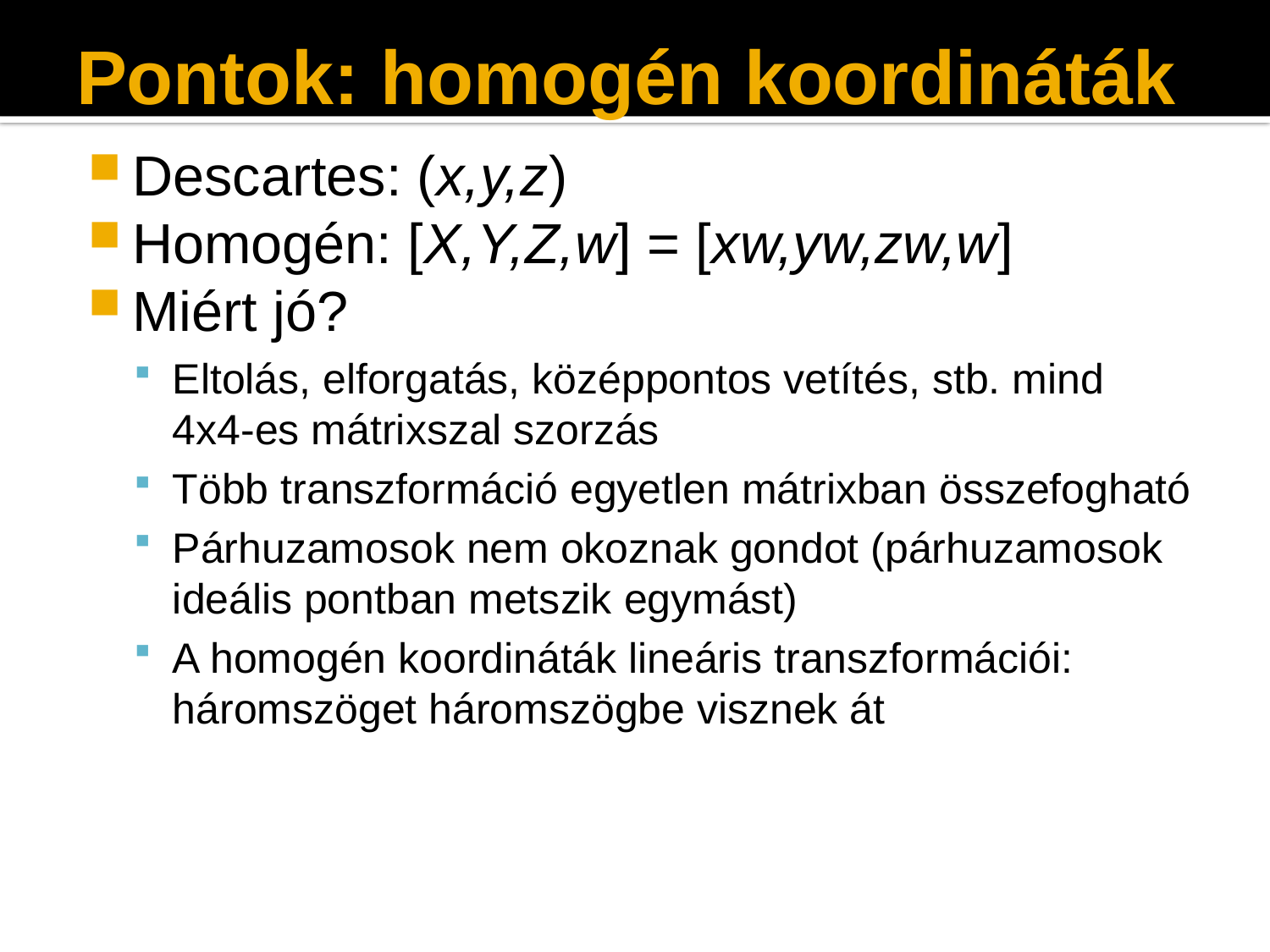

# Pontok: homogén koordináták
Descartes: (x,y,z)
Homogén: [X,Y,Z,w] = [xw,yw,zw,w]
Miért jó?
Eltolás, elforgatás, középpontos vetítés, stb. mind 4x4-es mátrixszal szorzás
Több transzformáció egyetlen mátrixban összefogható
Párhuzamosok nem okoznak gondot (párhuzamosok ideális pontban metszik egymást)
A homogén koordináták lineáris transzformációi: háromszöget háromszögbe visznek át